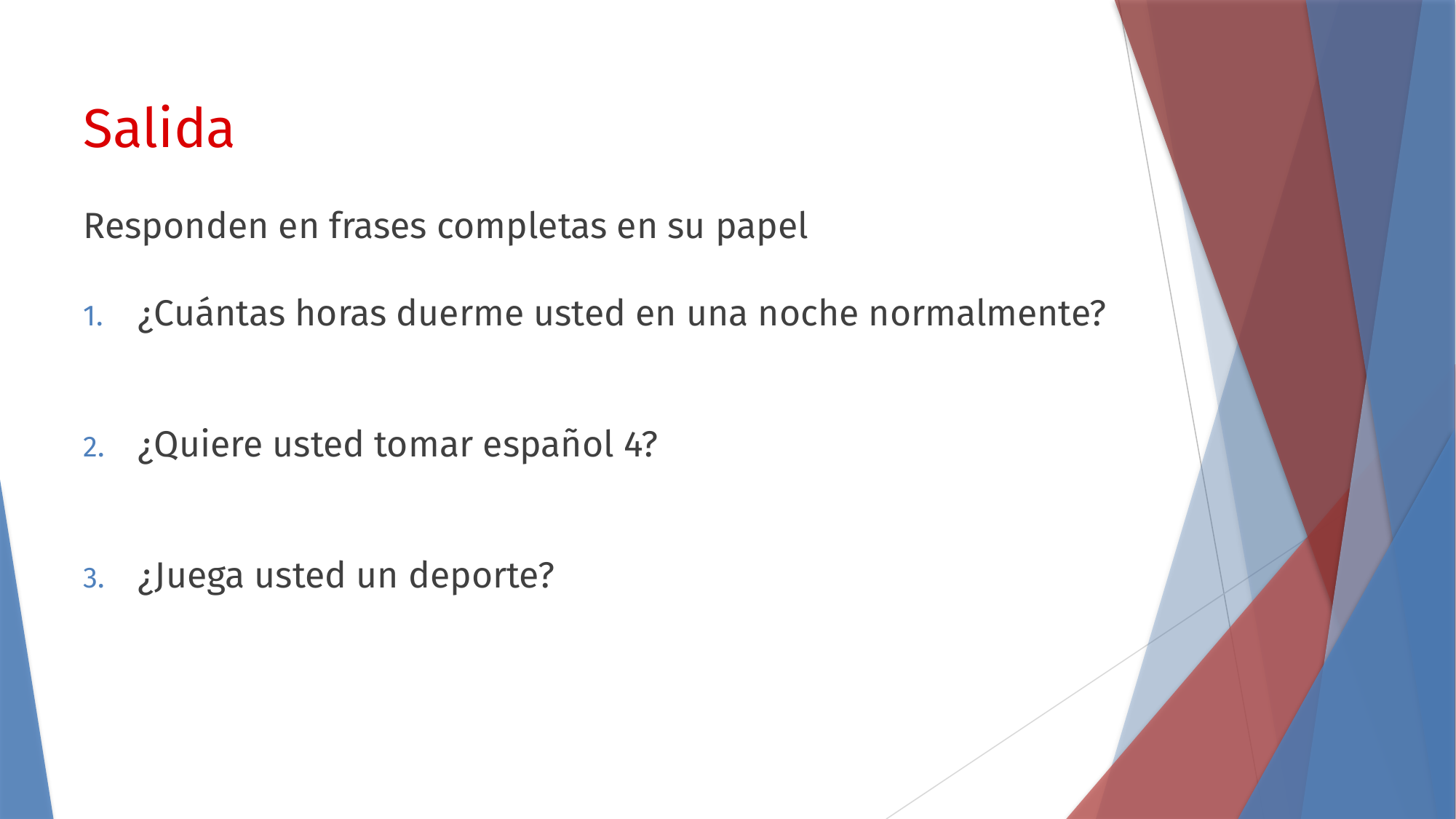

# Salida
Responden en frases completas en su papel

¿Cuántas horas duerme usted en una noche normalmente?

¿Quiere usted tomar español 4?

¿Juega usted un deporte?